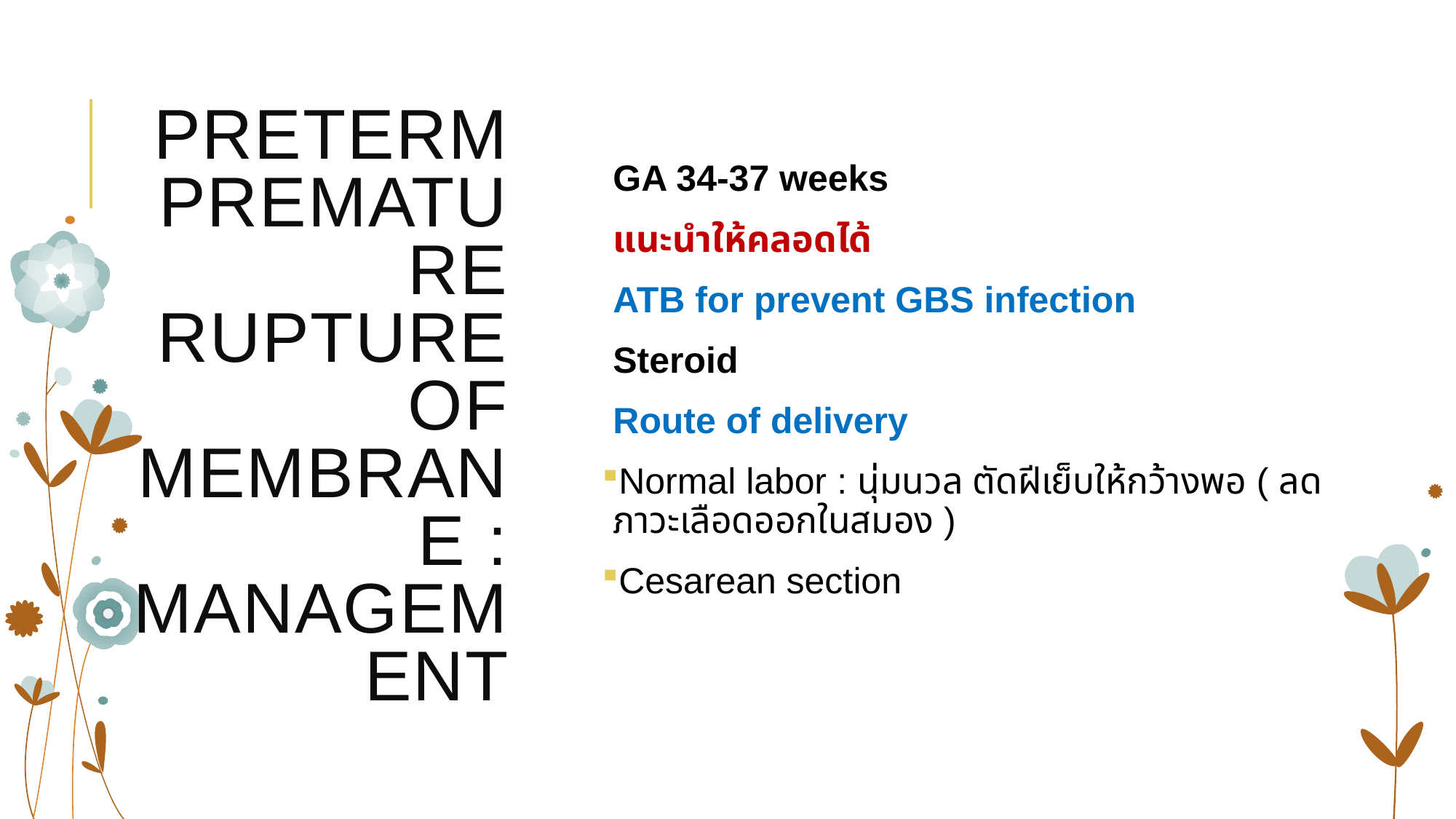

# Preterm premature rupture of membrane : management
GA 34-37 weeks
แนะนำให้คลอดได้
ATB for prevent GBS infection
Steroid
Route of delivery
Normal labor : นุ่มนวล ตัดฝีเย็บให้กว้างพอ ( ลดภาวะเลือดออกในสมอง )
Cesarean section